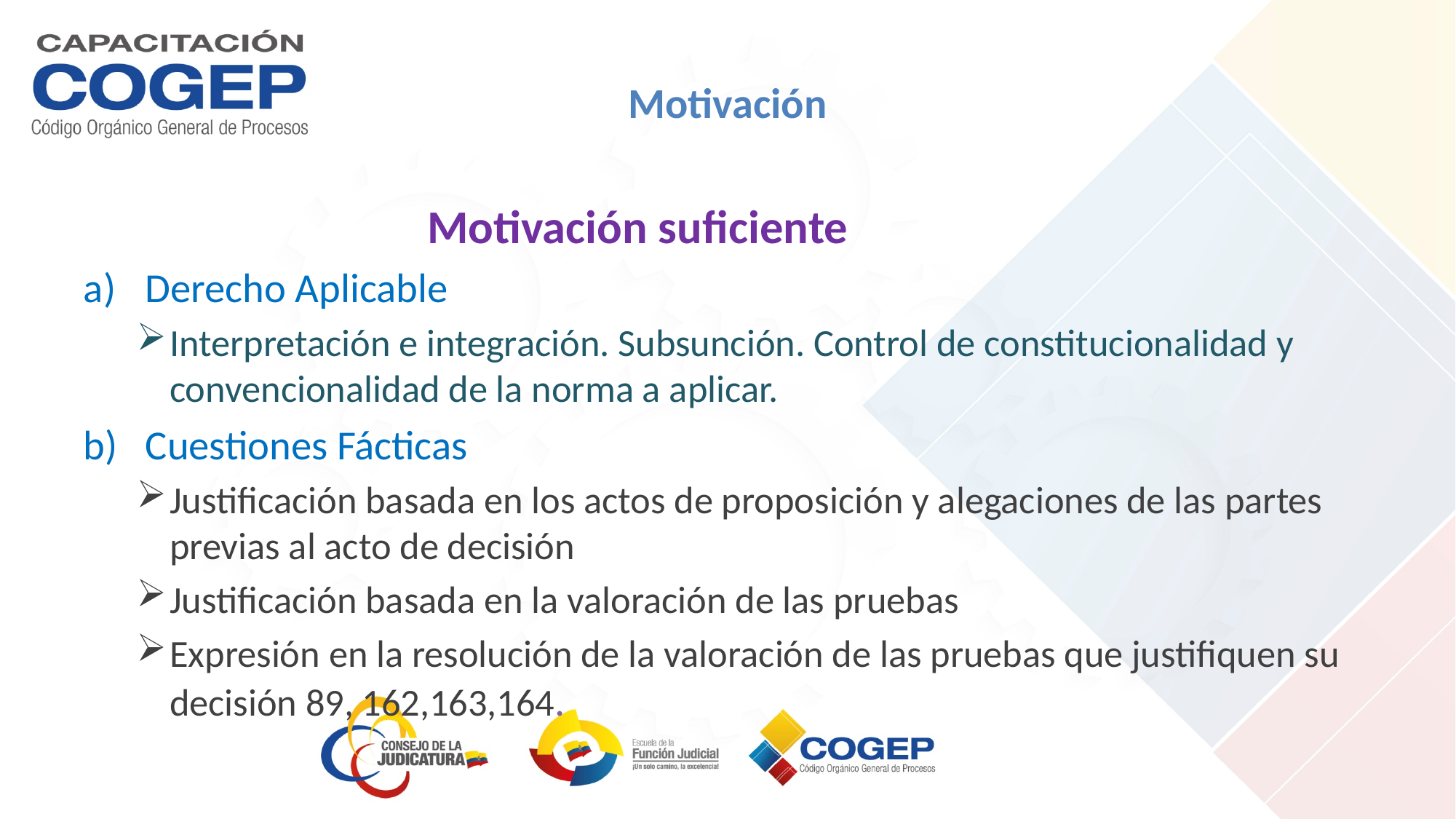

# Motivación
                                Motivación suficiente
Derecho Aplicable
Interpretación e integración. Subsunción. Control de constitucionalidad y convencionalidad de la norma a aplicar.
Cuestiones Fácticas
Justificación basada en los actos de proposición y alegaciones de las partes previas al acto de decisión
Justificación basada en la valoración de las pruebas
Expresión en la resolución de la valoración de las pruebas que justifiquen su decisión 89, 162,163,164.